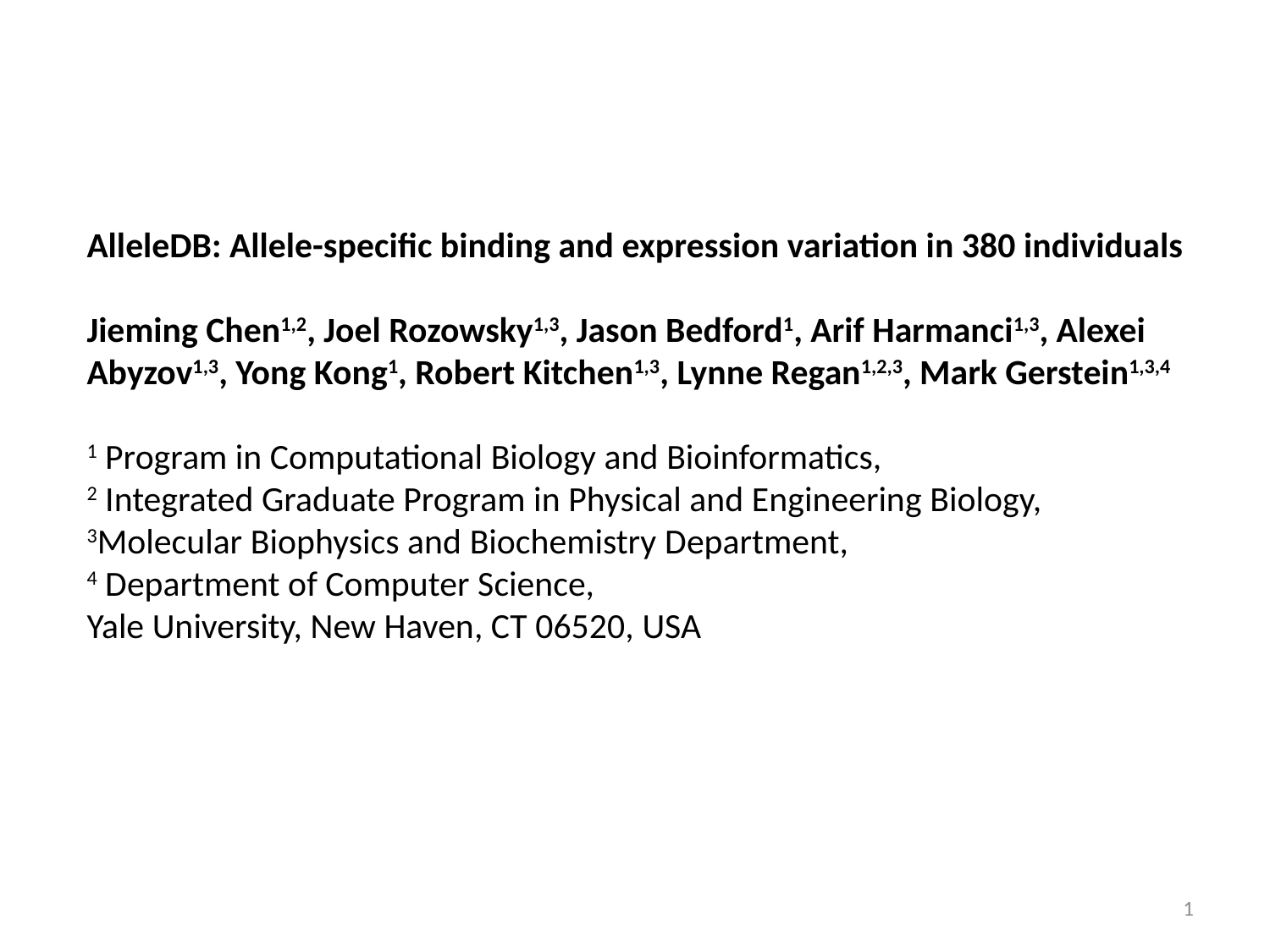

# AlleleDB: Allele-specific binding and expression variation in 380 individuals   Jieming Chen1,2, Joel Rozowsky1,3, Jason Bedford1, Arif Harmanci1,3, Alexei Abyzov1,3, Yong Kong1, Robert Kitchen1,3, Lynne Regan1,2,3, Mark Gerstein1,3,4   1 Program in Computational Biology and Bioinformatics, 2 Integrated Graduate Program in Physical and Engineering Biology, 3Molecular Biophysics and Biochemistry Department, 4 Department of Computer Science, Yale University, New Haven, CT 06520, USA
1